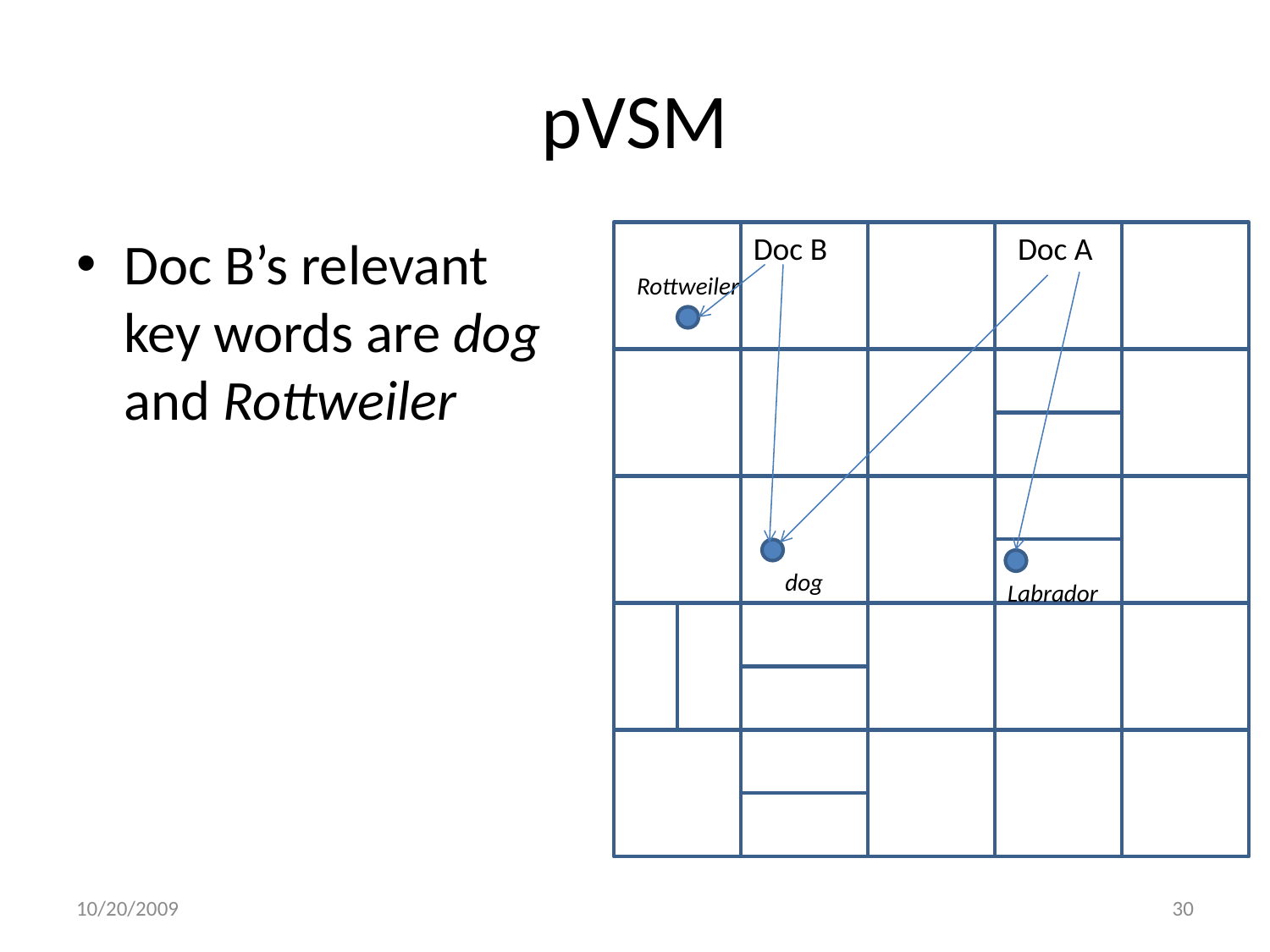

# pVSM
Doc B’s relevant key words are dog and Rottweiler

Doc B

Doc A

Rottweiler

dog
Labrador

10/20/2009
30